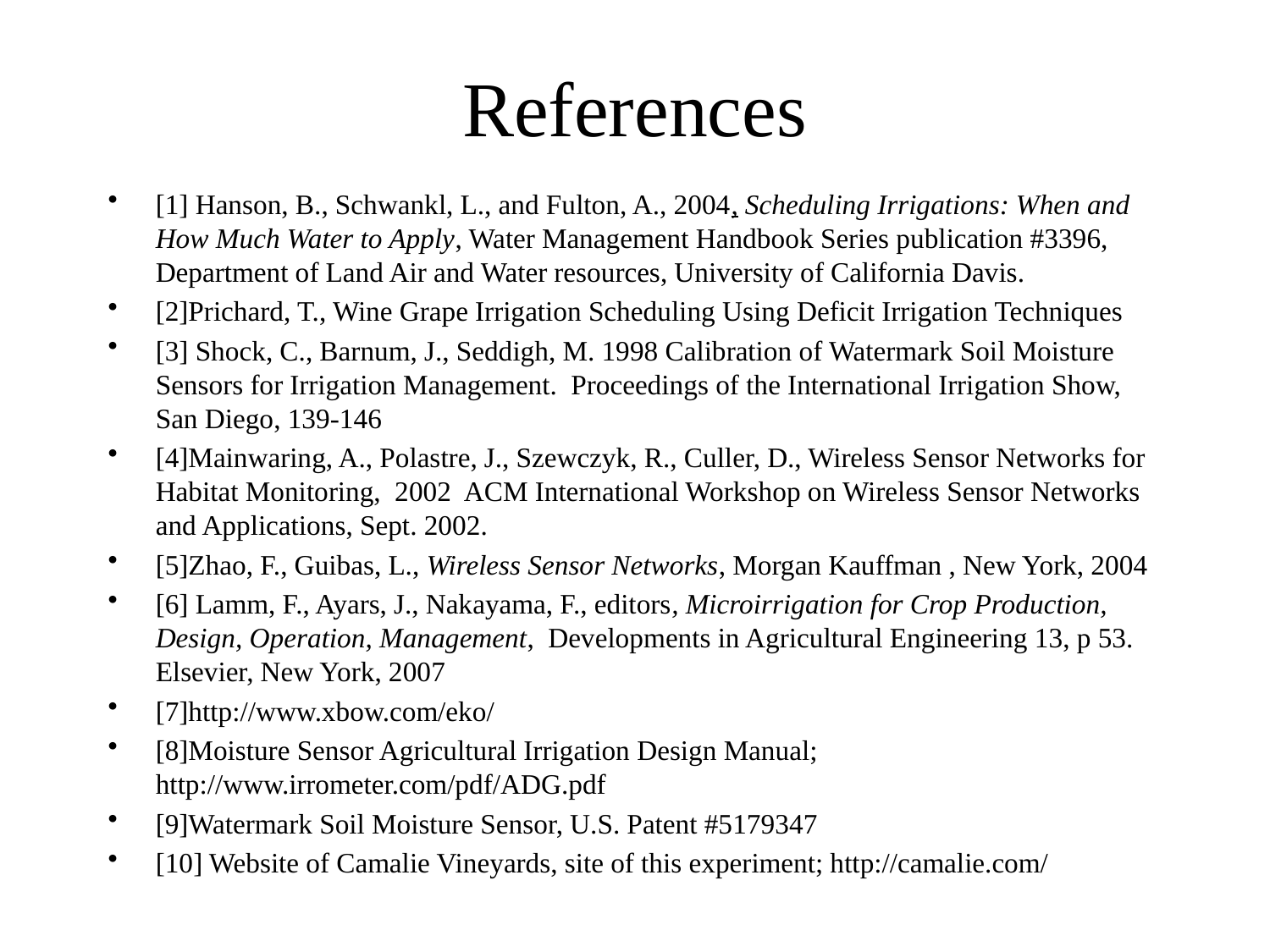

# References
[1] Hanson, B., Schwankl, L., and Fulton, A., 2004, Scheduling Irrigations: When and How Much Water to Apply, Water Management Handbook Series publication #3396, Department of Land Air and Water resources, University of California Davis.
[2]Prichard, T., Wine Grape Irrigation Scheduling Using Deficit Irrigation Techniques
[3] Shock, C., Barnum, J., Seddigh, M. 1998 Calibration of Watermark Soil Moisture Sensors for Irrigation Management.  Proceedings of the International Irrigation Show, San Diego, 139-146
[4]Mainwaring, A., Polastre, J., Szewczyk, R., Culler, D., Wireless Sensor Networks for Habitat Monitoring,  2002  ACM International Workshop on Wireless Sensor Networks and Applications, Sept. 2002.
[5]Zhao, F., Guibas, L., Wireless Sensor Networks, Morgan Kauffman , New York, 2004
[6] Lamm, F., Ayars, J., Nakayama, F., editors, Microirrigation for Crop Production, Design, Operation, Management,  Developments in Agricultural Engineering 13, p 53.  Elsevier, New York, 2007
[7]http://www.xbow.com/eko/
[8]Moisture Sensor Agricultural Irrigation Design Manual; http://www.irrometer.com/pdf/ADG.pdf
[9]Watermark Soil Moisture Sensor, U.S. Patent #5179347
[10] Website of Camalie Vineyards, site of this experiment; http://camalie.com/